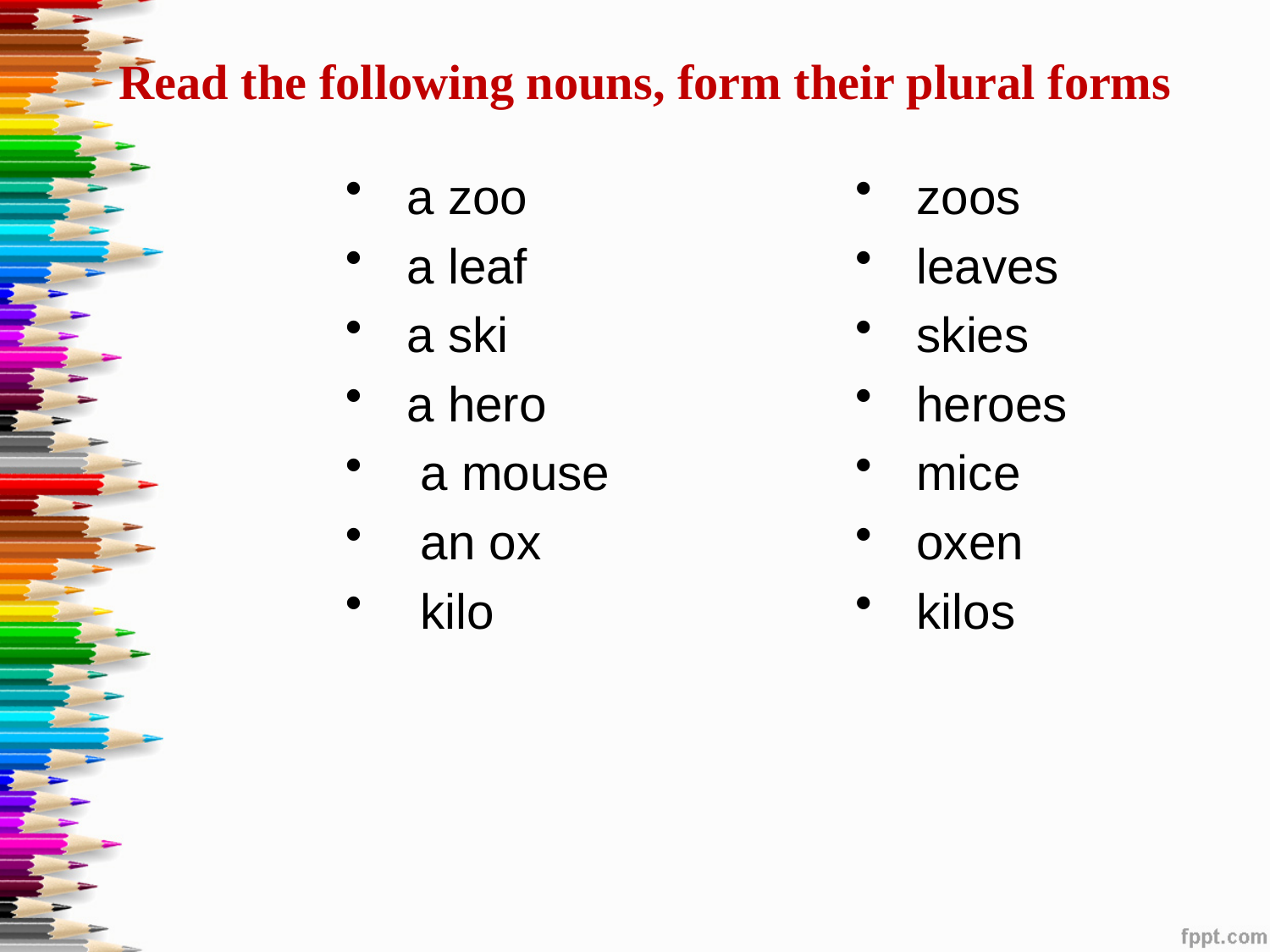

# Read the following nouns, form their plural forms
 a zoo
 a leaf
 a ski
 a hero
  a mouse
  an ox
  kilo

 zoos
 leaves
 skies
 heroes
 mice
 oxen
 kilos